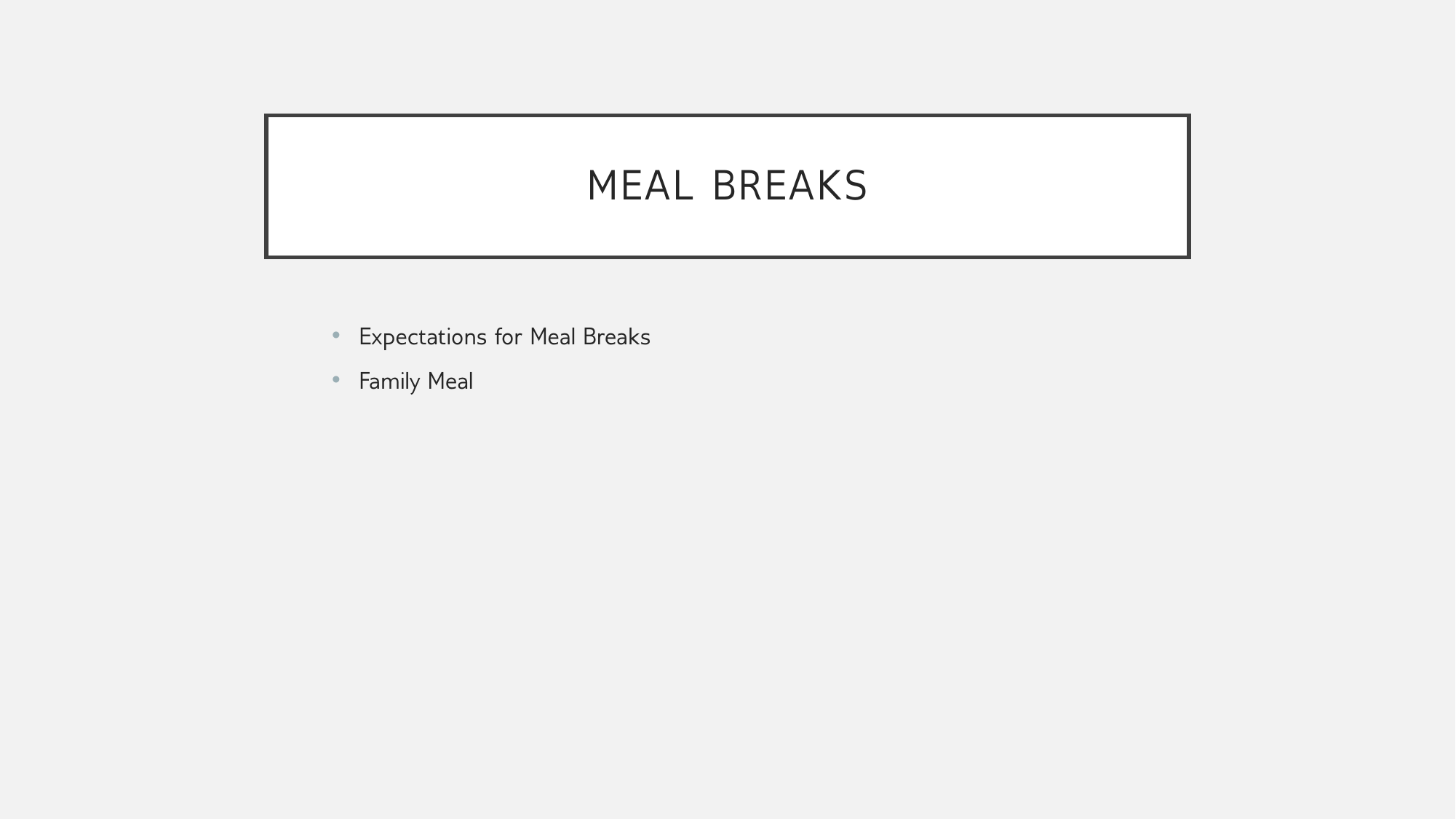

# Meal Breaks
Expectations for Meal Breaks
Family Meal